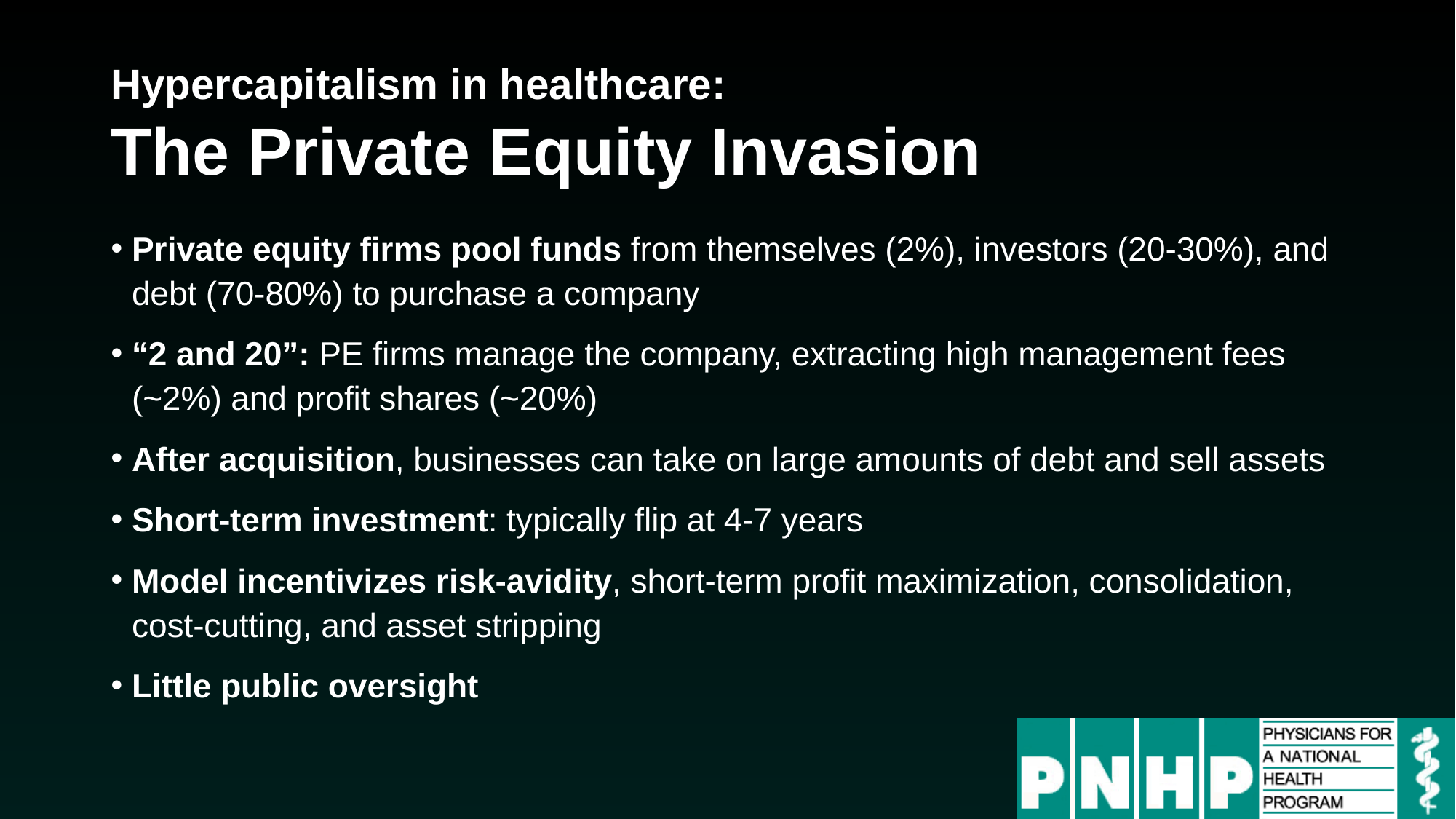

# Hypercapitalism in healthcare: The Private Equity Invasion
Private equity firms pool funds from themselves (2%), investors (20-30%), and debt (70-80%) to purchase a company
“2 and 20”: PE firms manage the company, extracting high management fees (~2%) and profit shares (~20%)
After acquisition, businesses can take on large amounts of debt and sell assets
Short-term investment: typically flip at 4-7 years
Model incentivizes risk-avidity, short-term profit maximization, consolidation, cost-cutting, and asset stripping
Little public oversight